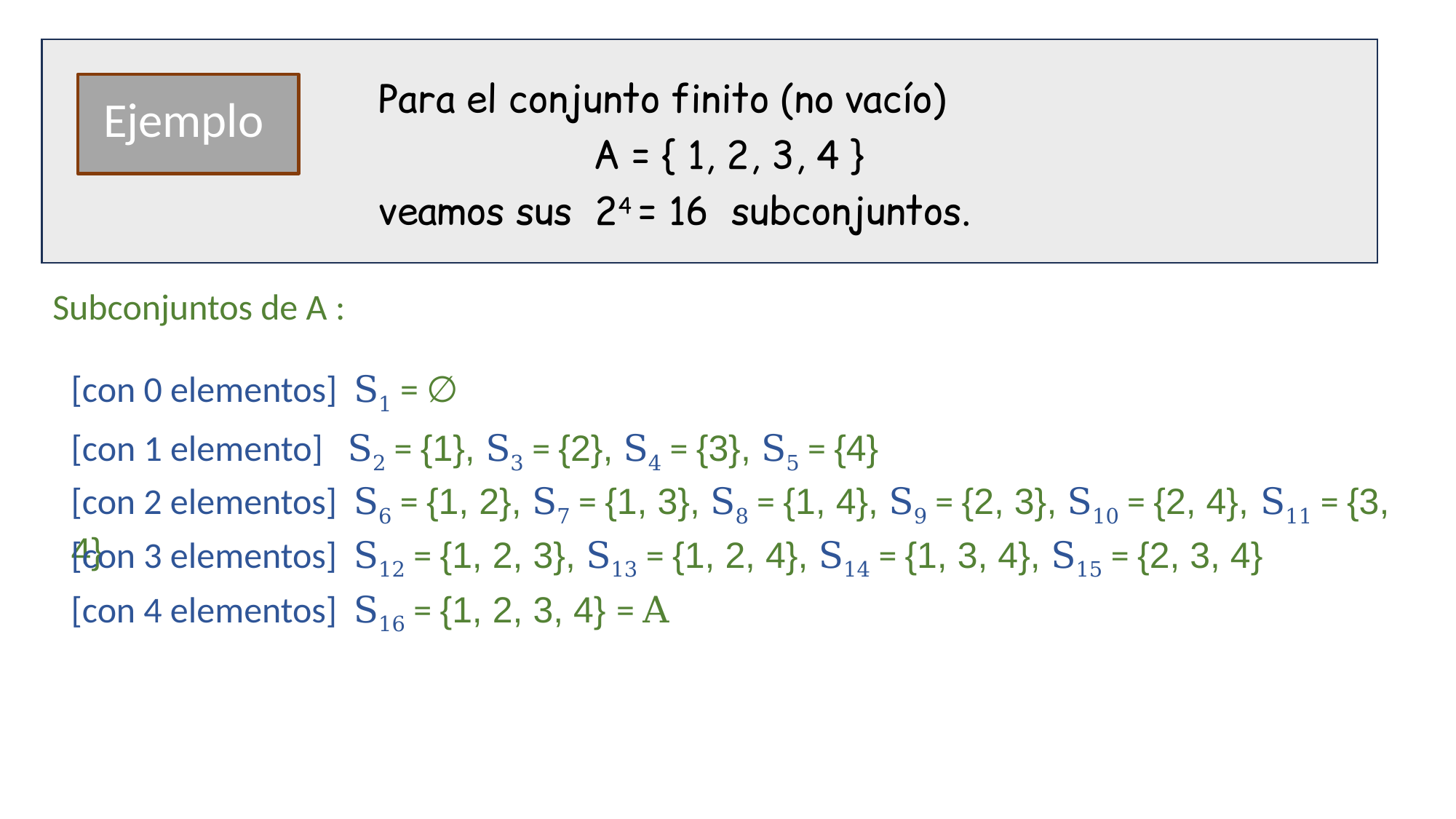

Ejemplo
    Para el conjunto finito (no vacío)
                       A = { 1, 2, 3, 4 }
    veamos sus  24 = 16  subconjuntos.

Subconjuntos de A :

[con 0 elementos]  S1 = ∅
[con 1 elemento]   S2 = {1}, S3 = {2}, S4 = {3}, S5 = {4}
[con 2 elementos]  S6 = {1, 2}, S7 = {1, 3}, S8 = {1, 4}, S9 = {2, 3}, S10 = {2, 4}, S11 = {3, 4}
[con 3 elementos]  S12 = {1, 2, 3}, S13 = {1, 2, 4}, S14 = {1, 3, 4}, S15 = {2, 3, 4}
[con 4 elementos]  S16 = {1, 2, 3, 4} = A